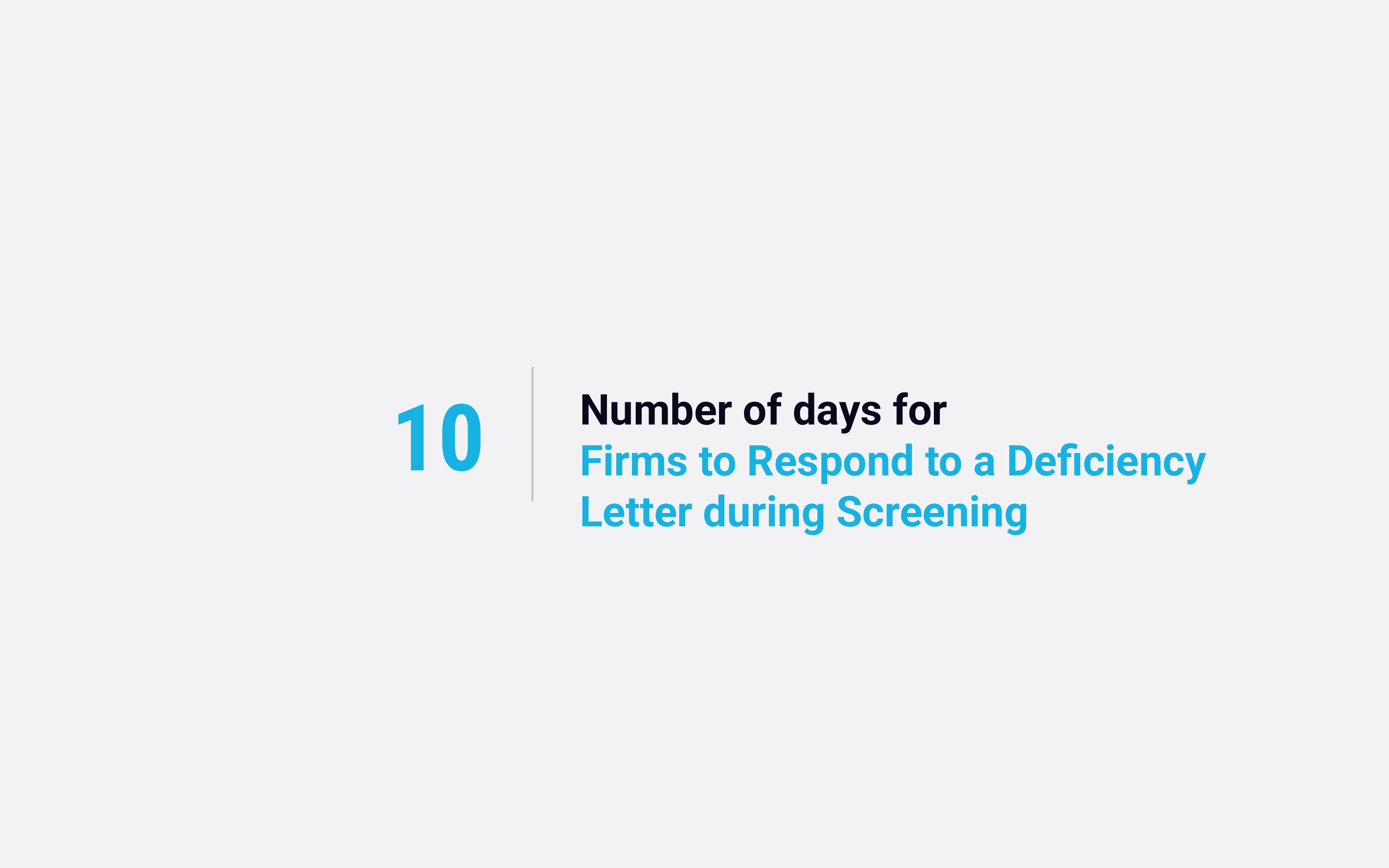

10
Number of days for
Firms to Respond to a Deficiency Letter during Screening